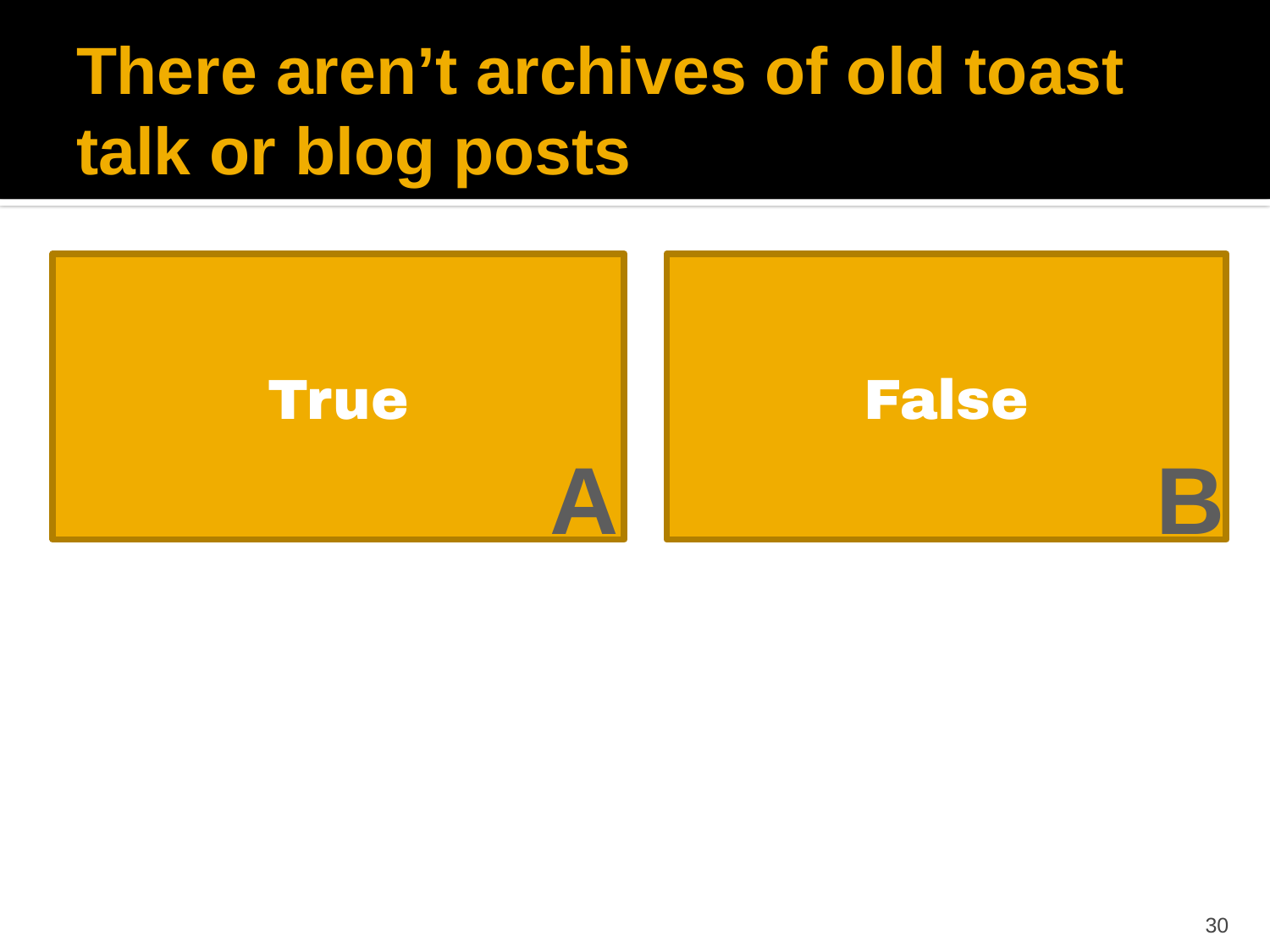

# There aren’t archives of old toast talk or blog posts
True
False
A
B
30